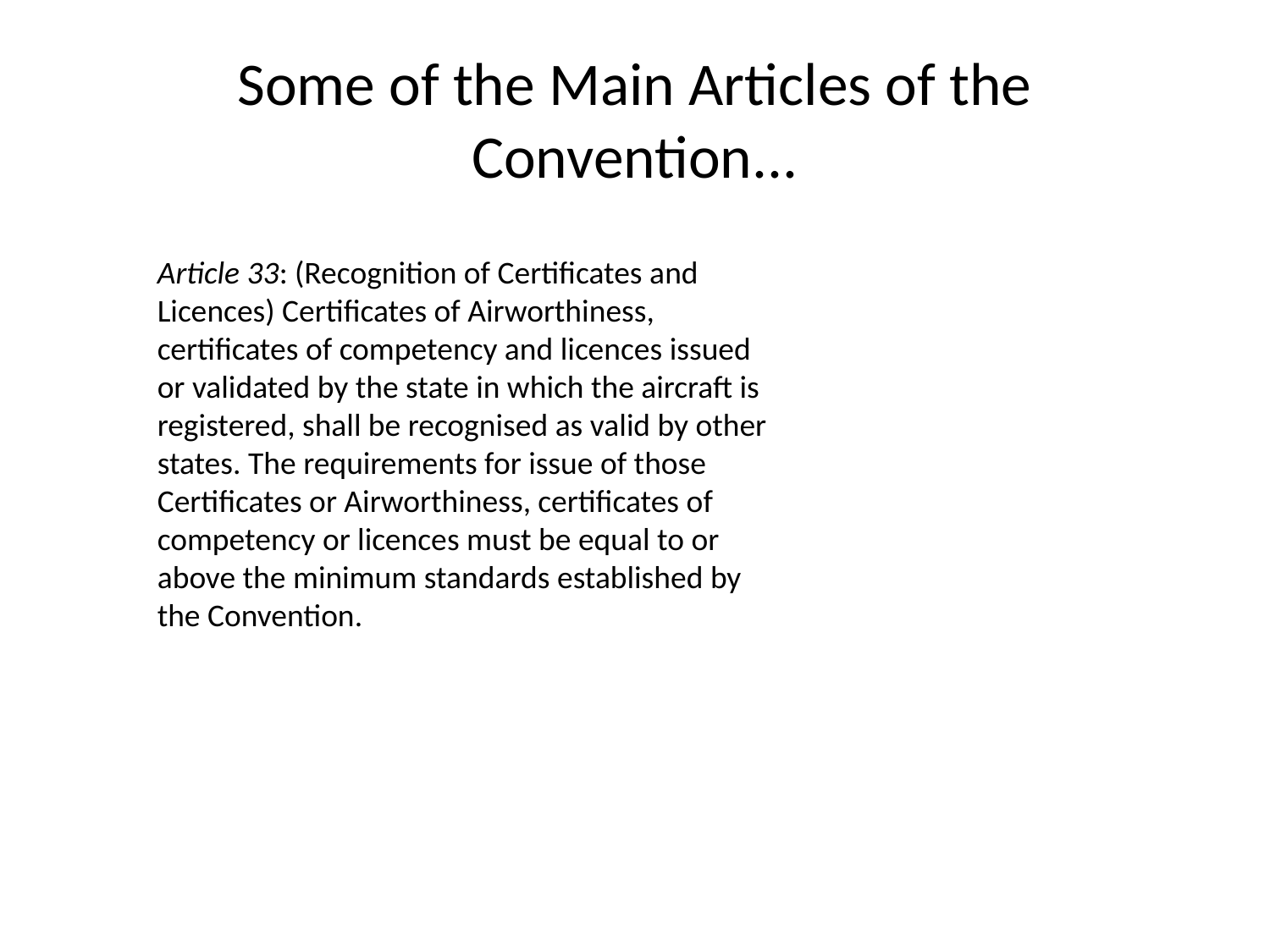

# Some of the Main Articles of the Convention...
Article 33: (Recognition of Certificates and Licences) Certificates of Airworthiness, certificates of competency and licences issued or validated by the state in which the aircraft is registered, shall be recognised as valid by other states. The requirements for issue of those Certificates or Airworthiness, certificates of competency or licences must be equal to or above the minimum standards established by the Convention.